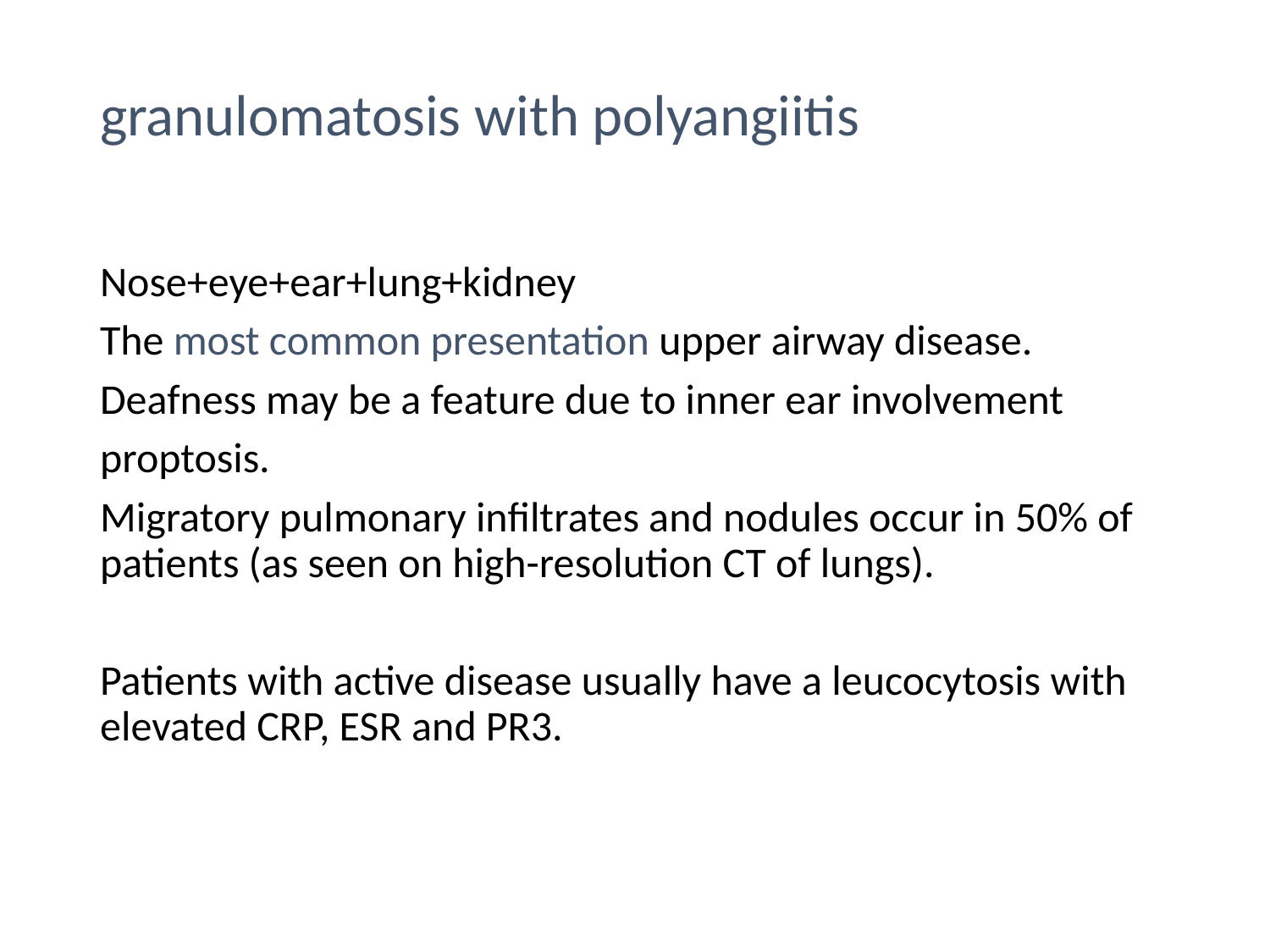

# granulomatosis with polyangiitis
Nose+eye+ear+lung+kidney
The most common presentation upper airway disease.
Deafness may be a feature due to inner ear involvement
proptosis.
Migratory pulmonary infiltrates and nodules occur in 50% of patients (as seen on high-resolution CT of lungs).

Patients with active disease usually have a leucocytosis with elevated CRP, ESR and PR3.